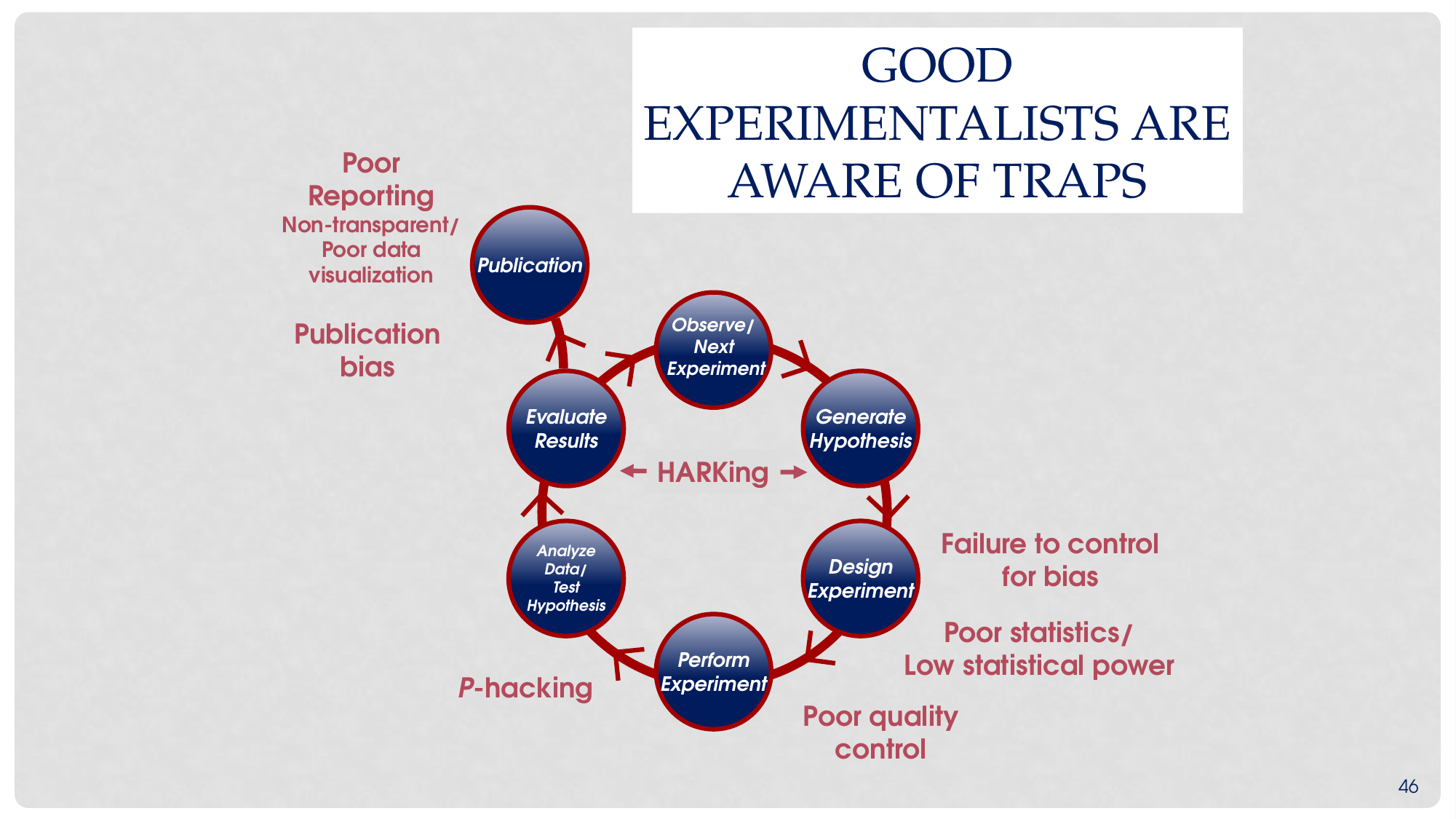

Good experimentalists are aware of traps
Poor
Reporting
Non-transparent/
Poor data
visualization

Publication

Observe/
Next
 Experiment
Publication
bias

Evaluate
Results
Generate
Hypothesis
HARKing

Failure to control
for bias
Analyze
Data/
Test
Hypothesis
Design
Experiment
Poor statistics/
Low statistical power

Perform
Experiment
P-hacking
Poor quality
control
46